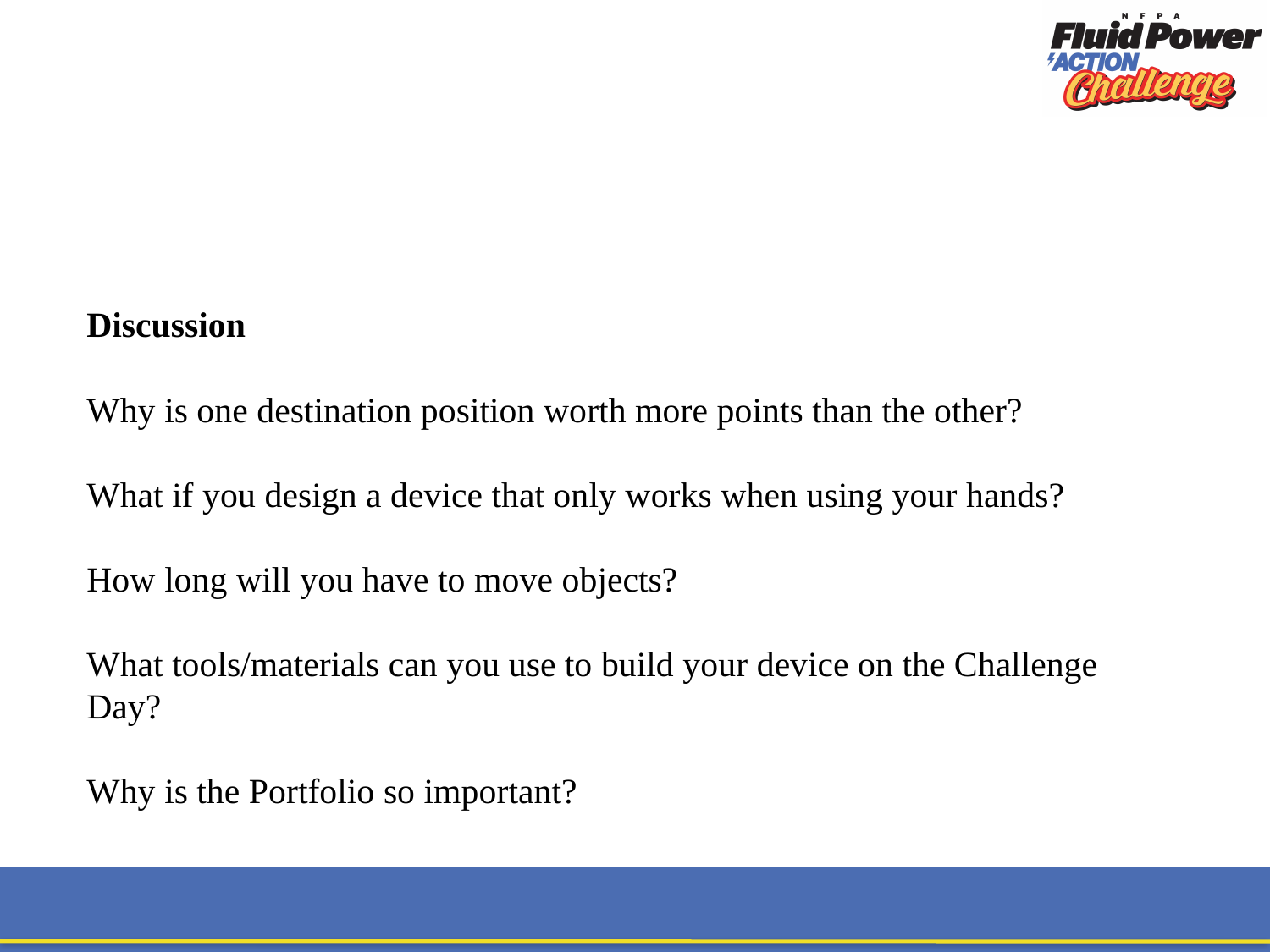

Discussion

Why is one destination position worth more points than the other?

What if you design a device that only works when using your hands?

How long will you have to move objects?

What tools/materials can you use to build your device on the Challenge Day?

Why is the Portfolio so important?